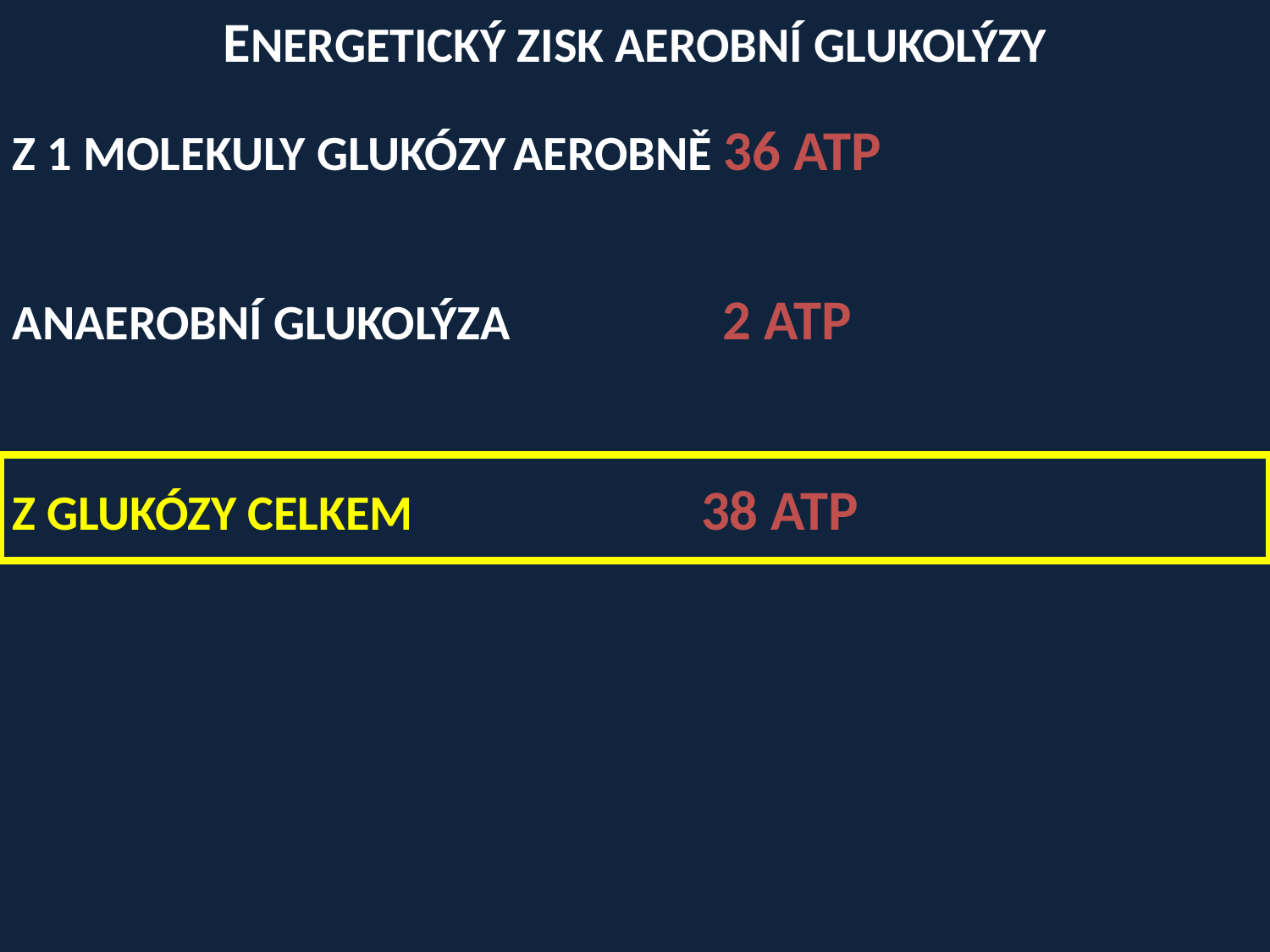

ENERGETICKÝ ZISK AEROBNÍ GLUKOLÝZY
Z 1 MOLEKULY GLUKÓZY AEROBNĚ 36 ATP
ANAEROBNÍ GLUKOLÝZA                             2 ATP
Z GLUKÓZY CELKEM                                   38 ATP